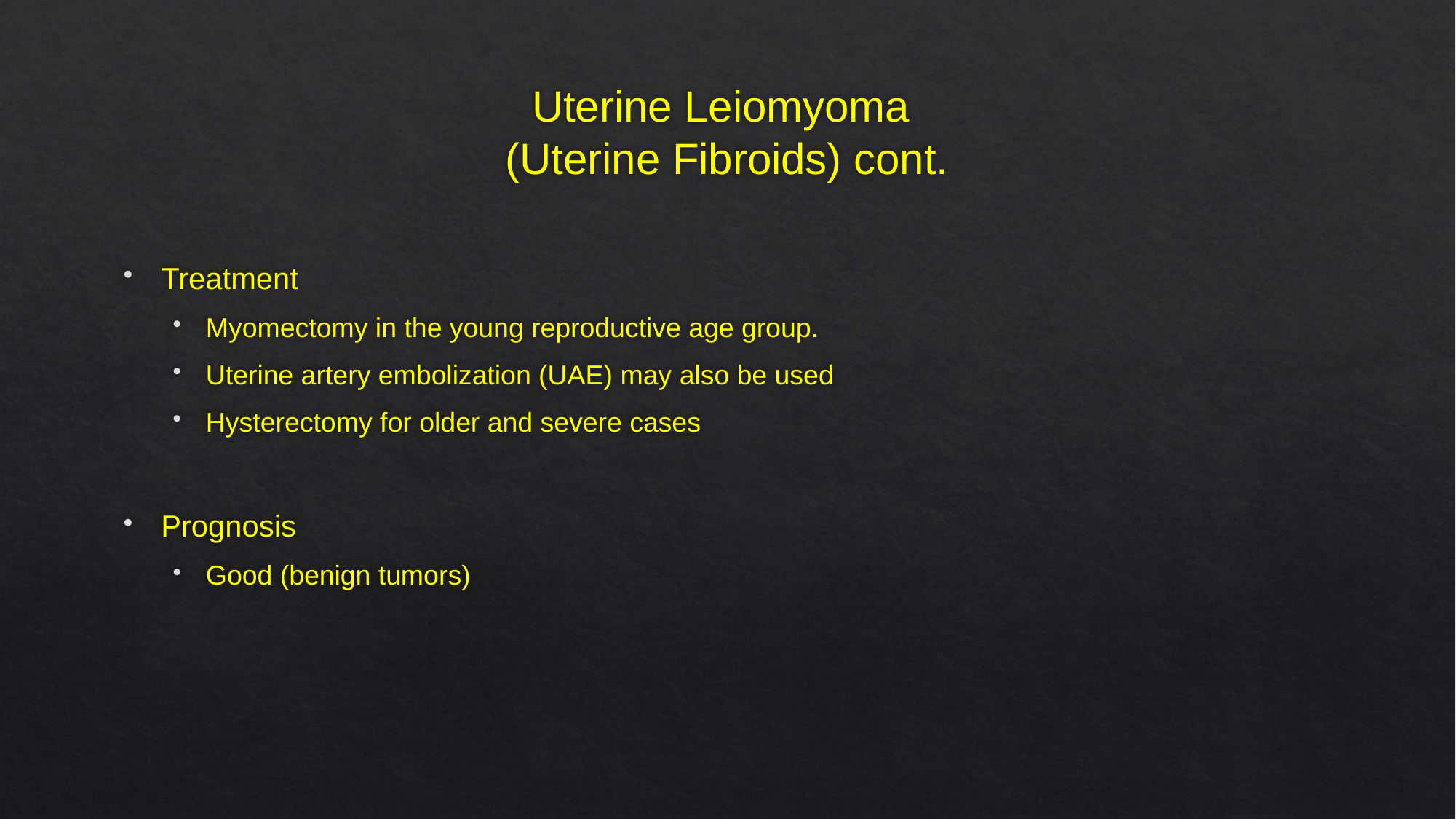

# Uterine Leiomyoma (Uterine Fibroids) cont.
Treatment
Myomectomy in the young reproductive age group.
Uterine artery embolization (UAE) may also be used
Hysterectomy for older and severe cases

Prognosis
Good (benign tumors)